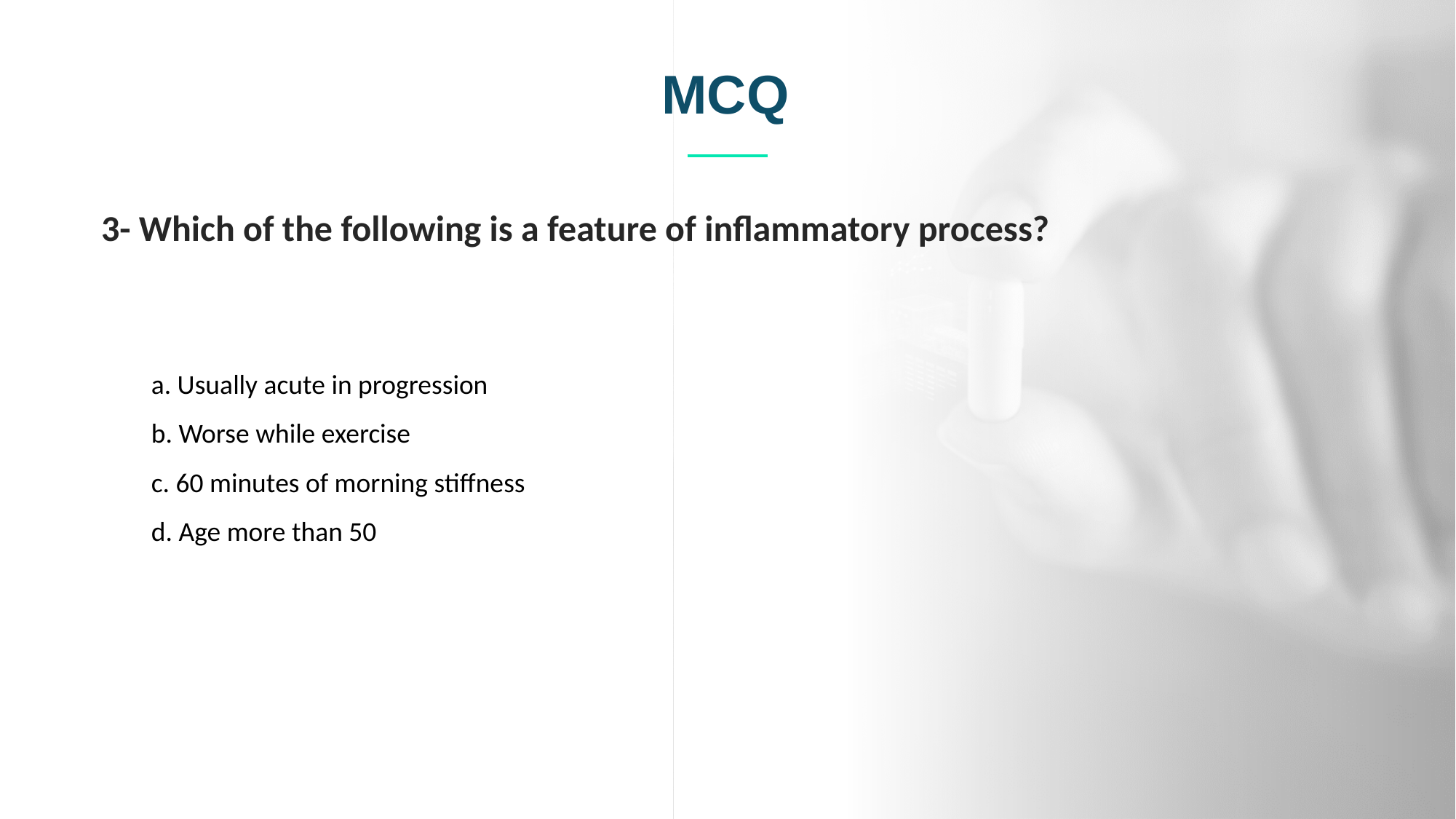

MCQ
3- Which of the following is a feature of inflammatory process?
a. Usually acute in progression
b. Worse while exercise
c. 60 minutes of morning stiffness
d. Age more than 50